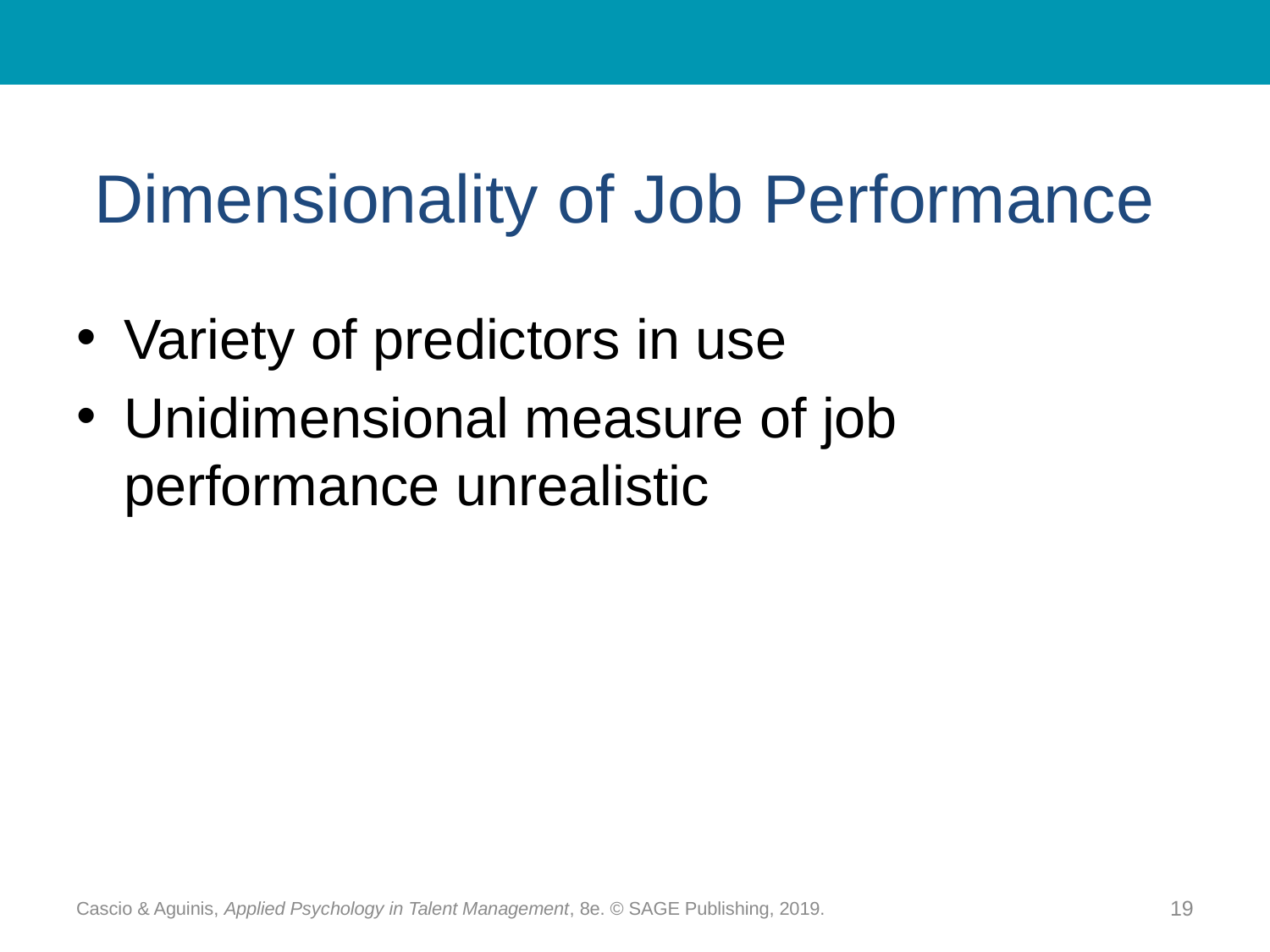

# Dimensionality of Job Performance
Variety of predictors in use
Unidimensional measure of job performance unrealistic
Cascio & Aguinis, Applied Psychology in Talent Management, 8e. © SAGE Publishing, 2019.
19